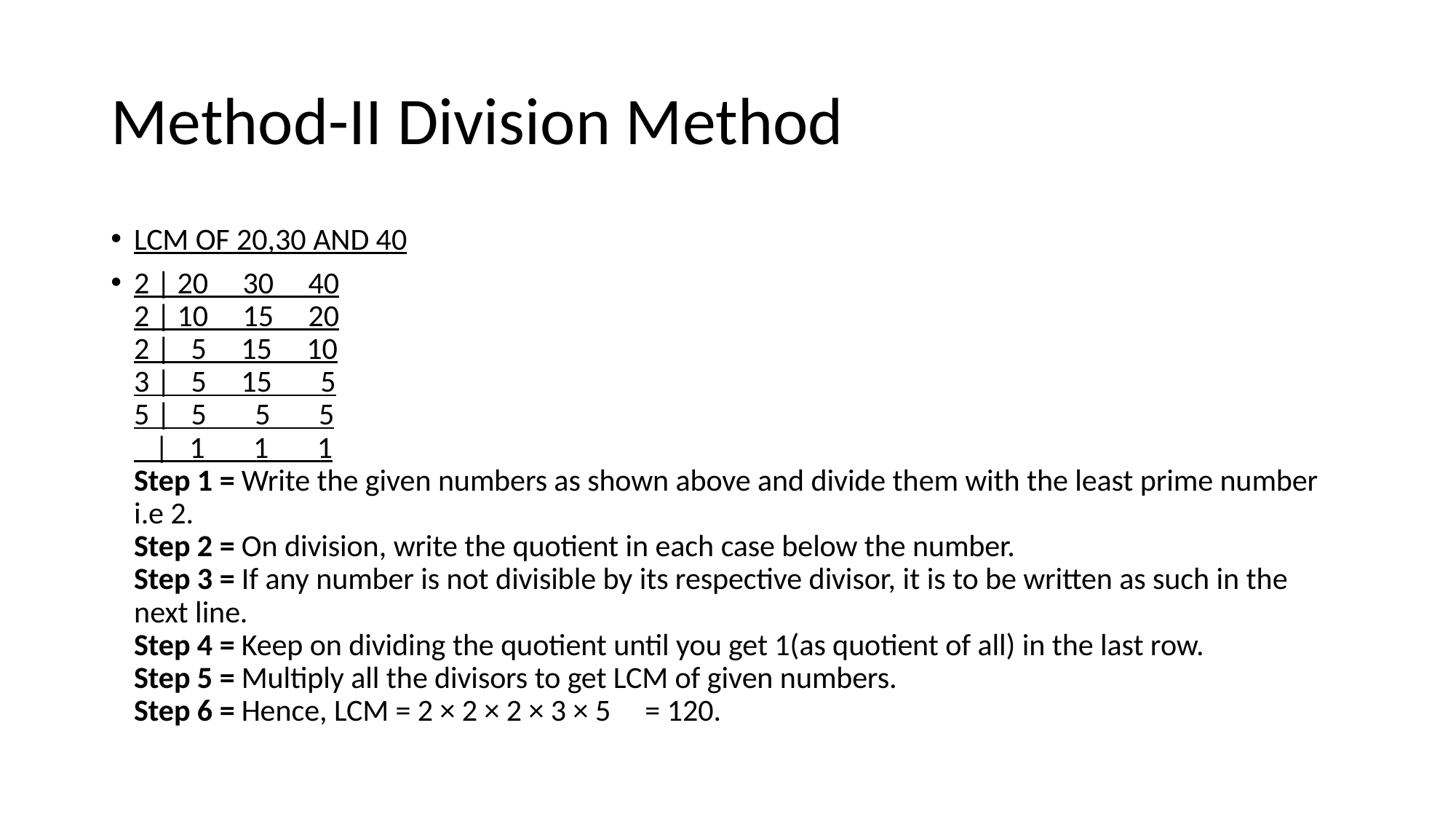

# Method-II Division Method
LCM OF 20,30 AND 40
2 | 20     30     40           
2 | 10     15     20           
2 |   5     15     10           
3 |   5     15       5           
5 |   5       5       5 
   |   1       1       1           
Step 1 = Write the given numbers as shown above and divide them with the least prime number i.e 2. 
Step 2 = On division, write the quotient in each case below the number. 
Step 3 = If any number is not divisible by its respective divisor, it is to be written as such in the next line. 
Step 4 = Keep on dividing the quotient until you get 1(as quotient of all) in the last row. 
Step 5 = Multiply all the divisors to get LCM of given numbers. 
Step 6 = Hence, LCM = 2 × 2 × 2 × 3 × 5     = 120.